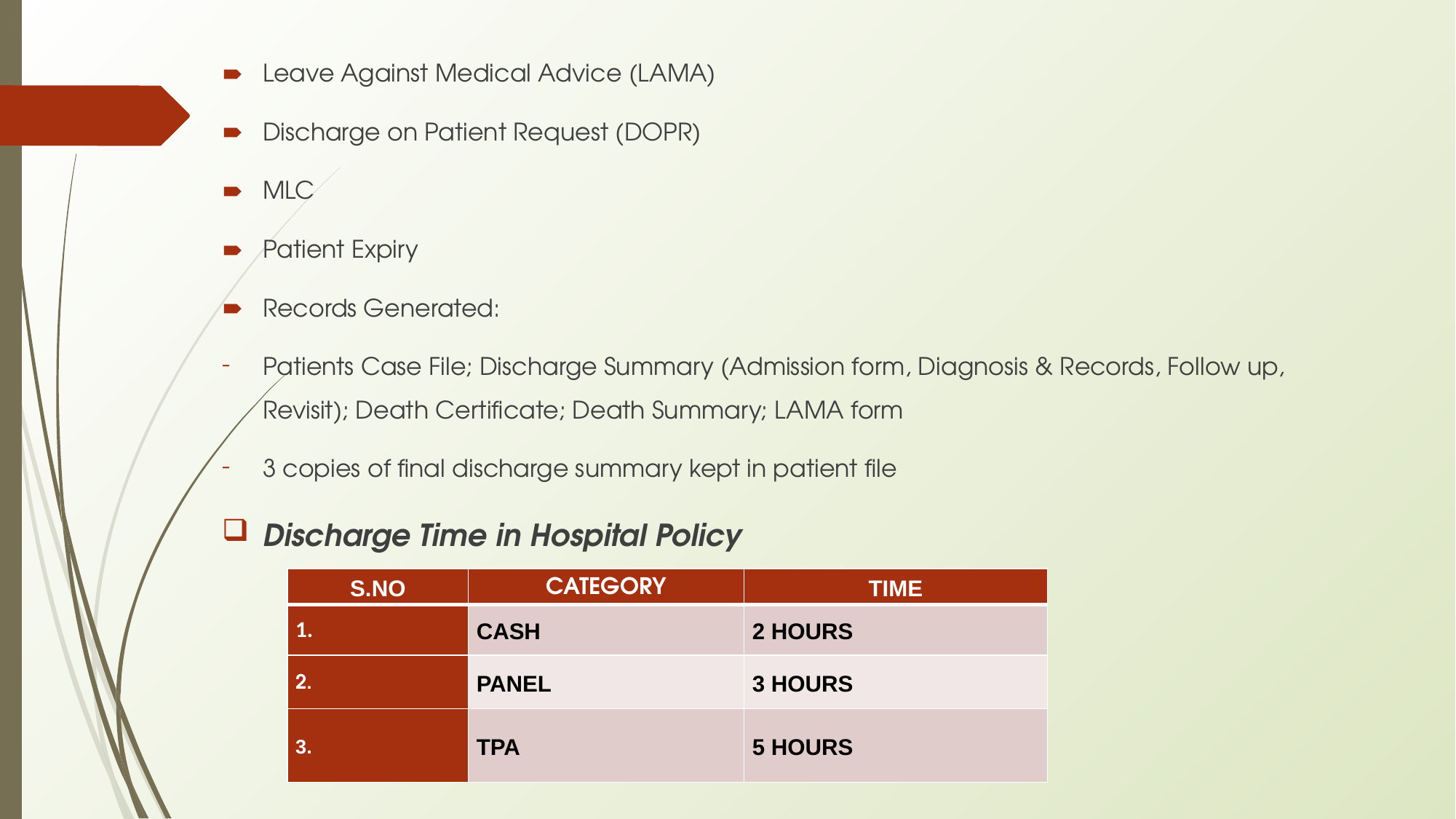

Leave Against Medical Advice (LAMA)
Discharge on Patient Request (DOPR)
MLC
Patient Expiry
Records Generated:
Patients Case File; Discharge Summary (Admission form, Diagnosis & Records, Follow up, Revisit); Death Certificate; Death Summary; LAMA form
3 copies of final discharge summary kept in patient file
Discharge Time in Hospital Policy

| S.NO | CATEGORY | TIME |
| --- | --- | --- |
| 1. | CASH | 2 HOURS |
| 2. | PANEL | 3 HOURS |
| 3. | TPA | 5 HOURS |